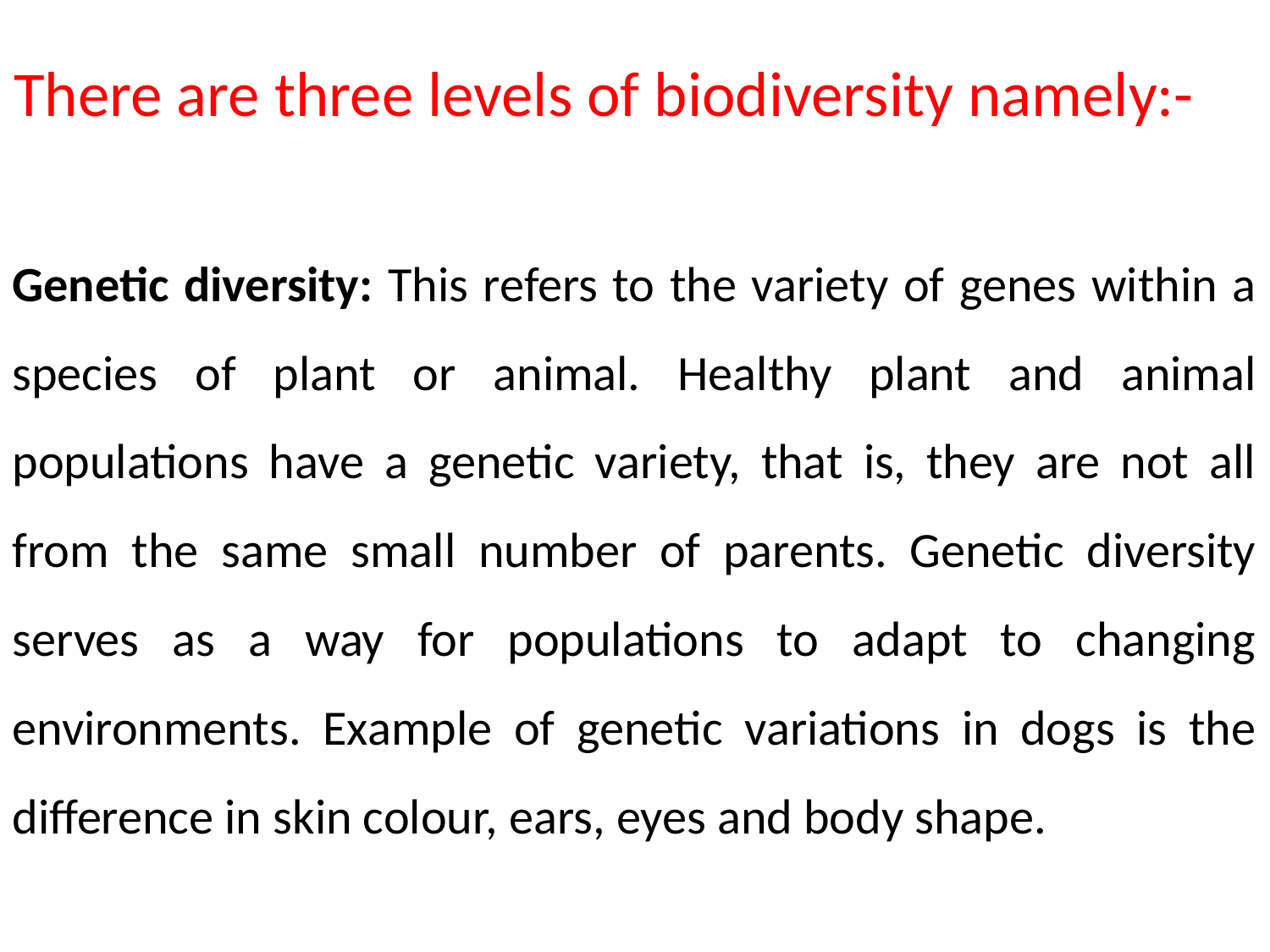

# There are three levels of biodiversity namely:-
Genetic diversity: This refers to the variety of genes within a species of plant or animal. Healthy plant and animal populations have a genetic variety, that is, they are not all from the same small number of parents. Genetic diversity serves as a way for populations to adapt to changing environments. Example of genetic variations in dogs is the difference in skin colour, ears, eyes and body shape.